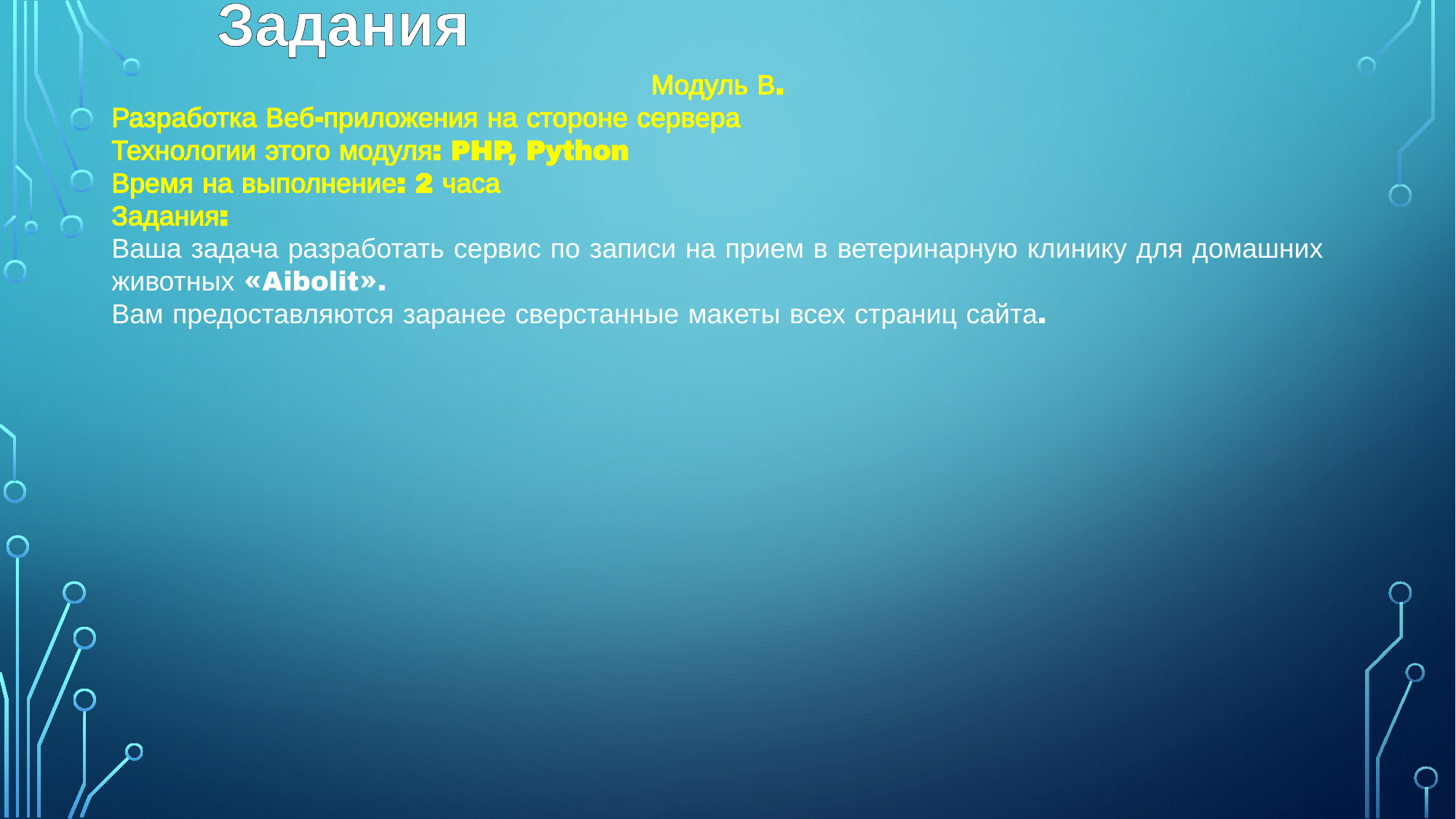

Задания
Модуль В.
Разработка Веб-приложения на стороне сервера
Технологии этого модуля: PHP, Python
Время на выполнение: 2 часа
Задания:
Ваша задача разработать сервис по записи на прием в ветеринарную клинику для домашних животных «Aibolit».
Вам предоставляются заранее сверстанные макеты всех страниц сайта.